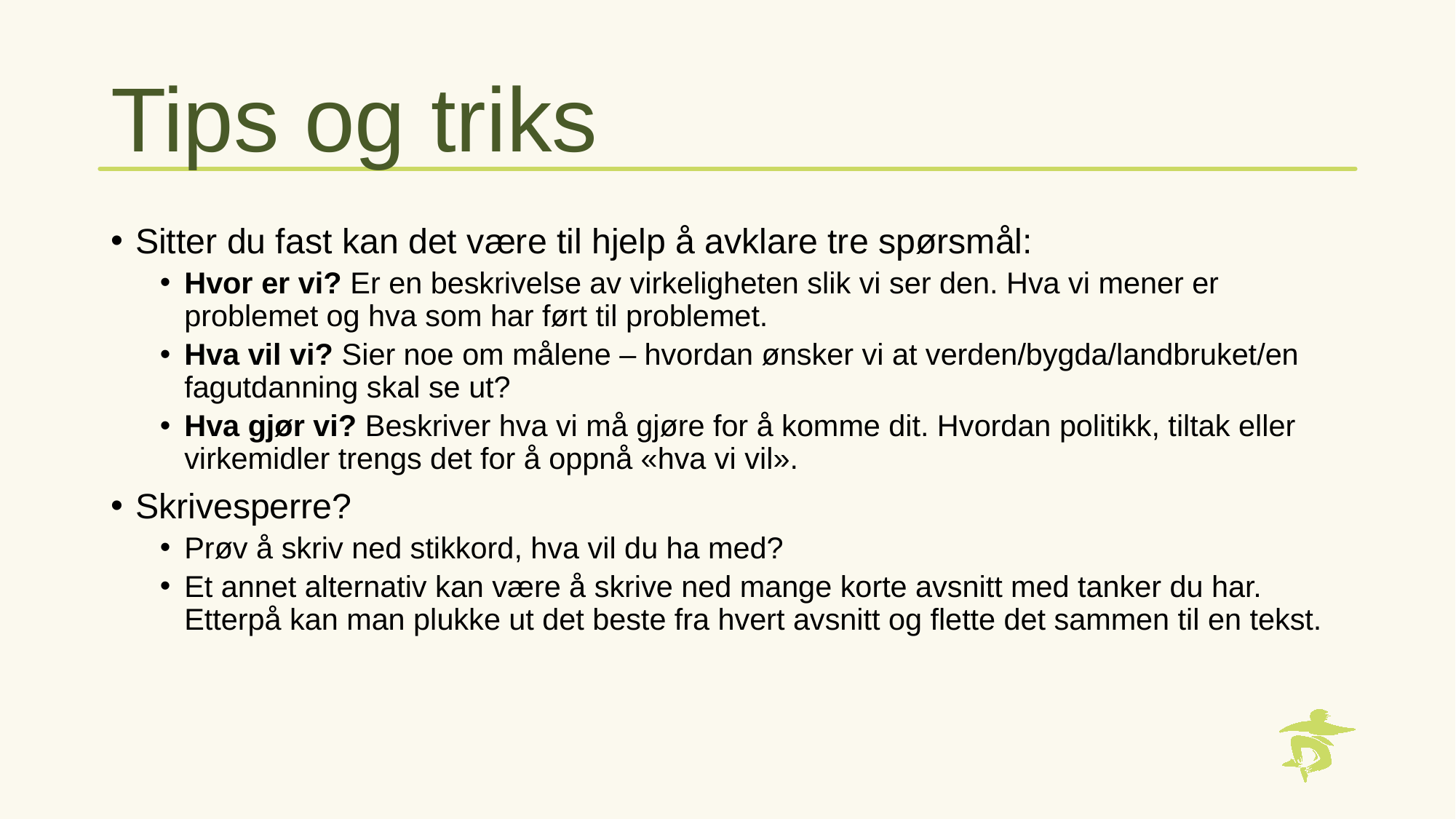

# Tips og triks
Sitter du fast kan det være til hjelp å avklare tre spørsmål:
Hvor er vi? Er en beskrivelse av virkeligheten slik vi ser den. Hva vi mener er problemet og hva som har ført til problemet.
Hva vil vi? Sier noe om målene – hvordan ønsker vi at verden/bygda/landbruket/en fagutdanning skal se ut?
Hva gjør vi? Beskriver hva vi må gjøre for å komme dit. Hvordan politikk, tiltak eller virkemidler trengs det for å oppnå «hva vi vil».
Skrivesperre?
Prøv å skriv ned stikkord, hva vil du ha med?
Et annet alternativ kan være å skrive ned mange korte avsnitt med tanker du har. Etterpå kan man plukke ut det beste fra hvert avsnitt og flette det sammen til en tekst.